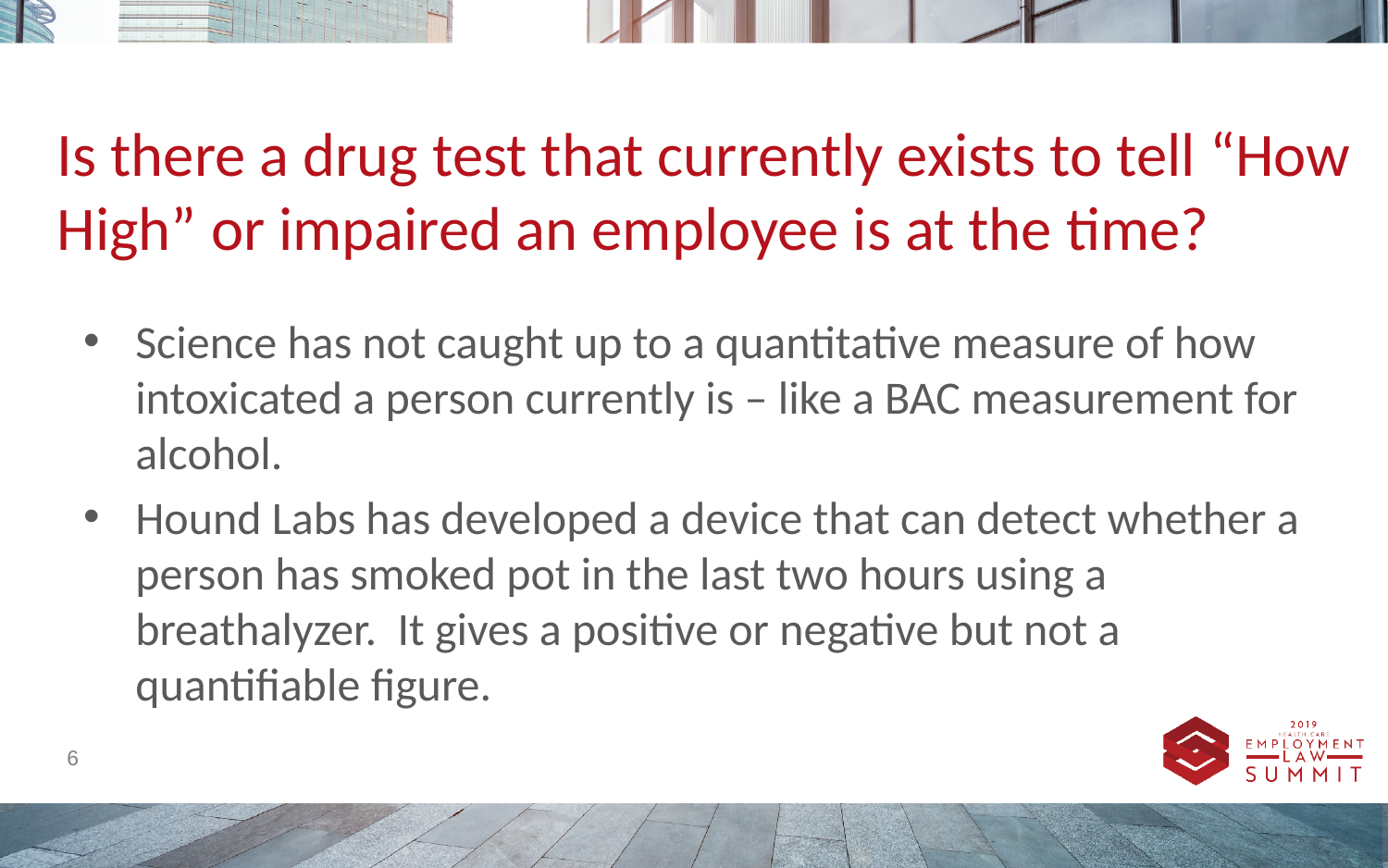

# Is there a drug test that currently exists to tell “How High” or impaired an employee is at the time?
Science has not caught up to a quantitative measure of how intoxicated a person currently is – like a BAC measurement for alcohol.
Hound Labs has developed a device that can detect whether a person has smoked pot in the last two hours using a breathalyzer.  It gives a positive or negative but not a quantifiable figure.

6